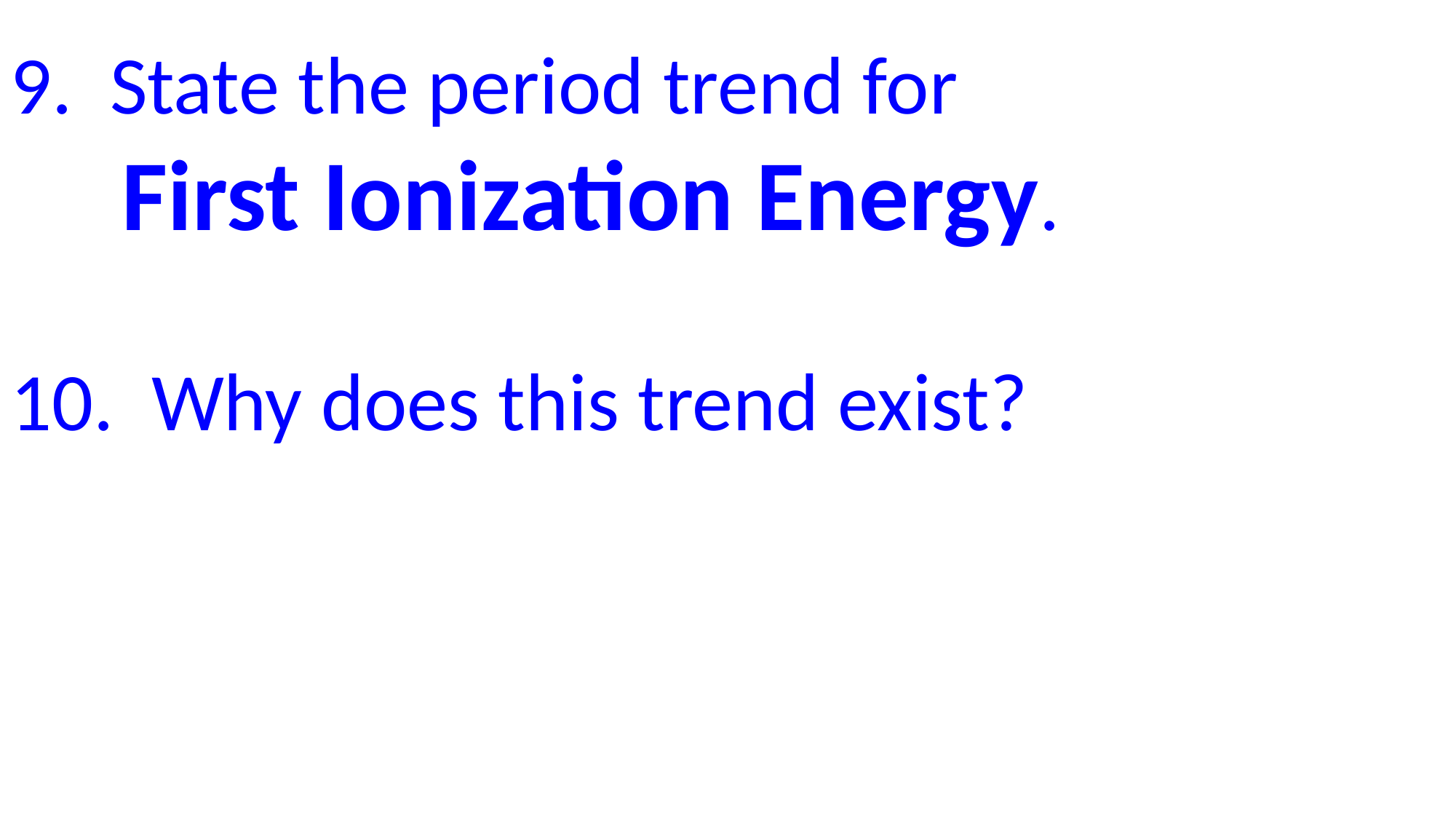

9.  State the period trend for
      First Ionization Energy.

10.  Why does this trend exist?